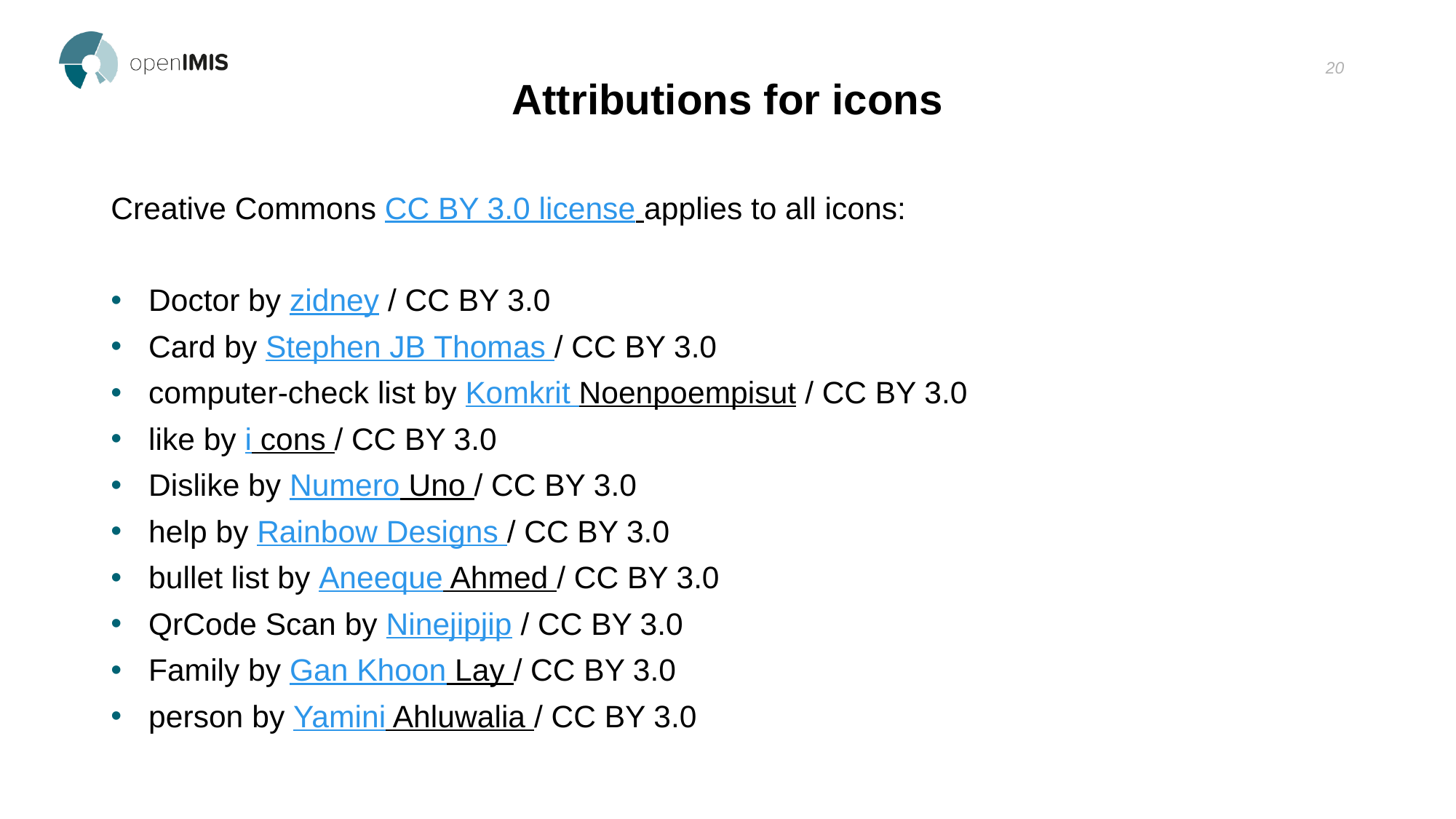

# Attributions for icons
20
Creative Commons CC BY 3.0 license applies to all icons:

Doctor by zidney / CC BY 3.0
Card by Stephen JB Thomas / CC BY 3.0
computer-check list by Komkrit Noenpoempisut / CC BY 3.0
like by i cons / CC BY 3.0
Dislike by Numero Uno / CC BY 3.0
help by Rainbow Designs / CC BY 3.0
bullet list by Aneeque Ahmed / CC BY 3.0
QrCode Scan by Ninejipjip / CC BY 3.0
Family by Gan Khoon Lay / CC BY 3.0
person by Yamini Ahluwalia / CC BY 3.0